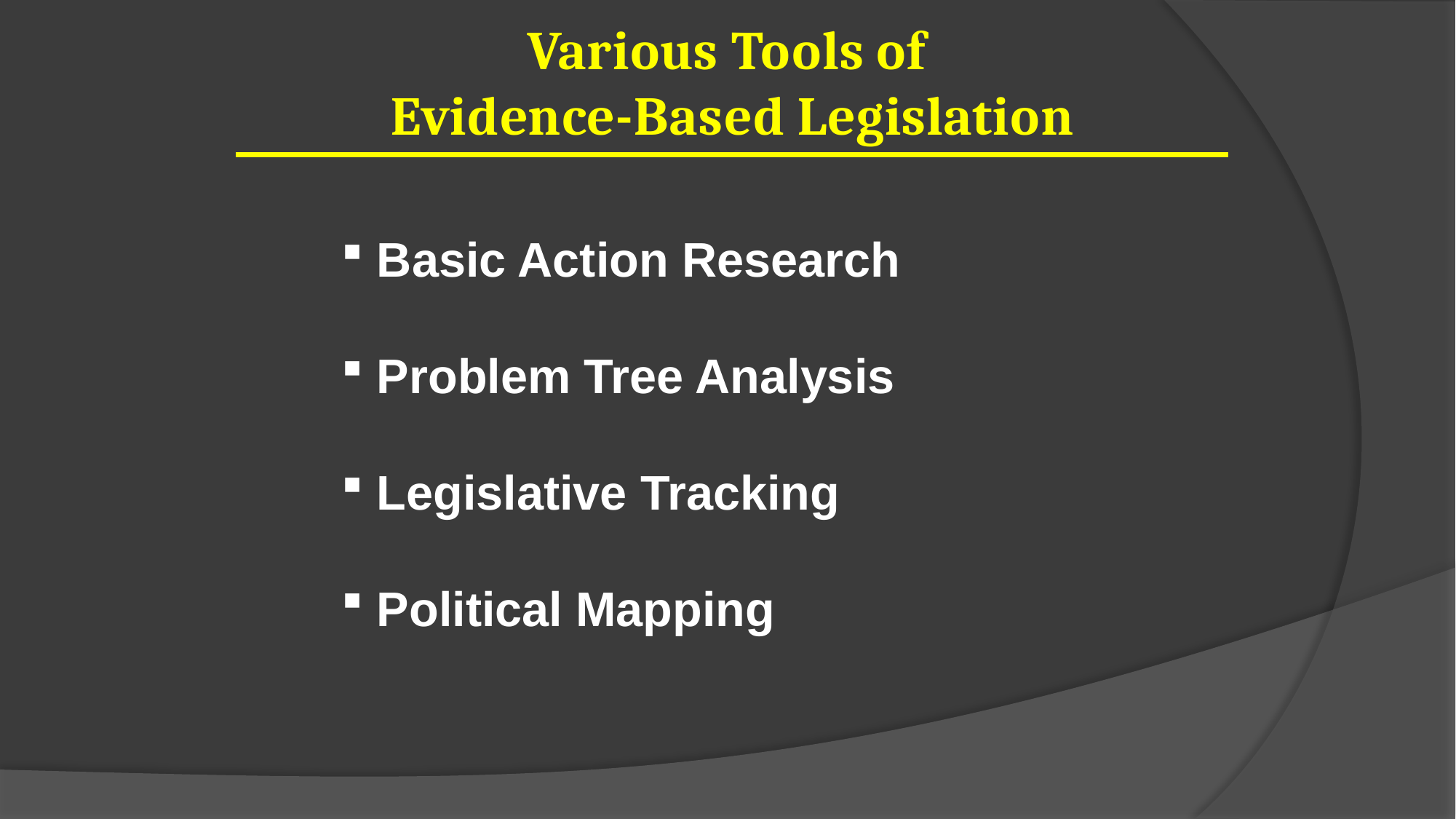

Various Tools of
Evidence-Based Legislation
 Basic Action Research

 Problem Tree Analysis

 Legislative Tracking

 Political Mapping